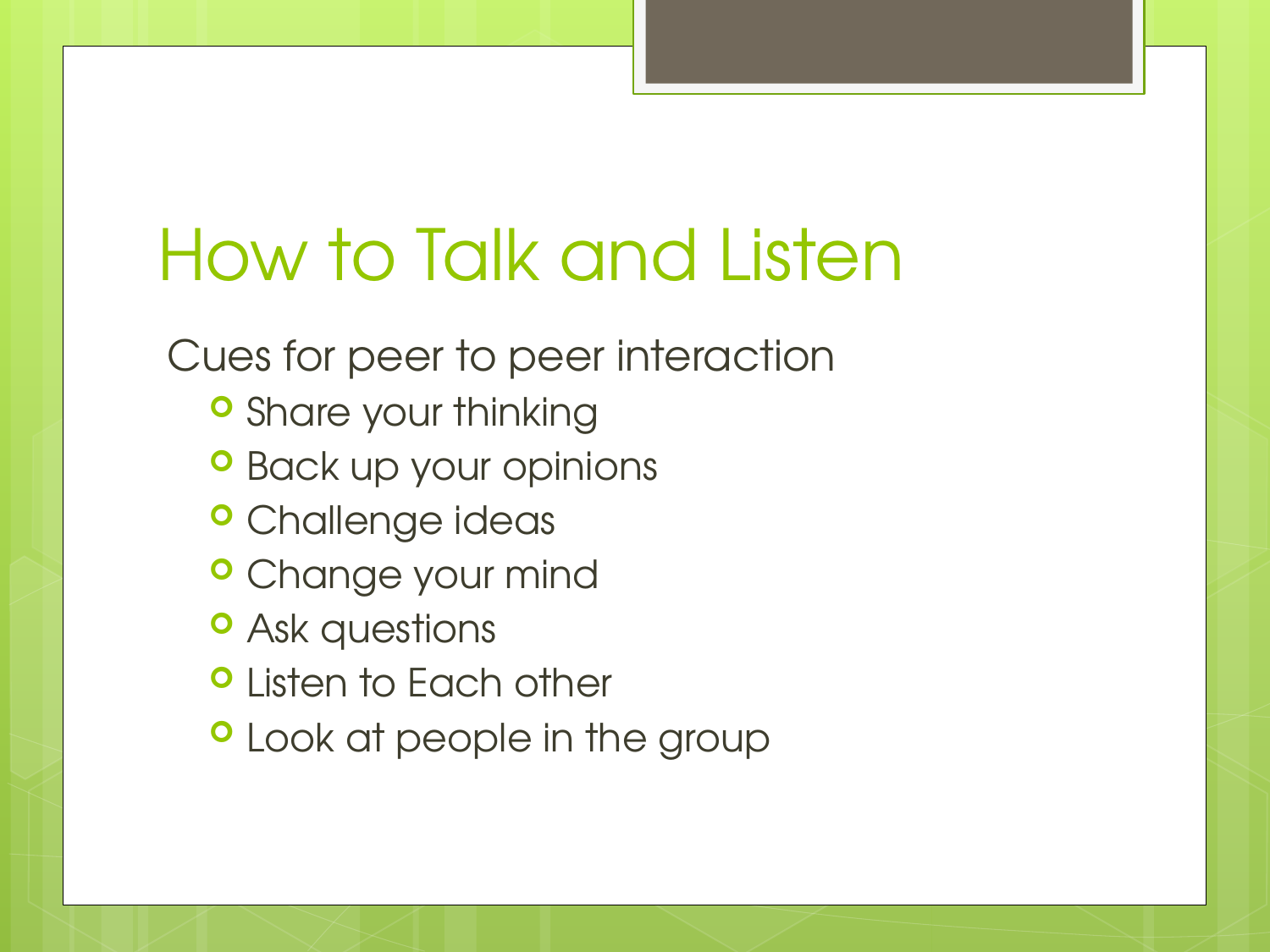

# How to Talk and Listen
Cues for peer to peer interaction
Share your thinking
Back up your opinions
Challenge ideas
Change your mind
Ask questions
Listen to Each other
Look at people in the group